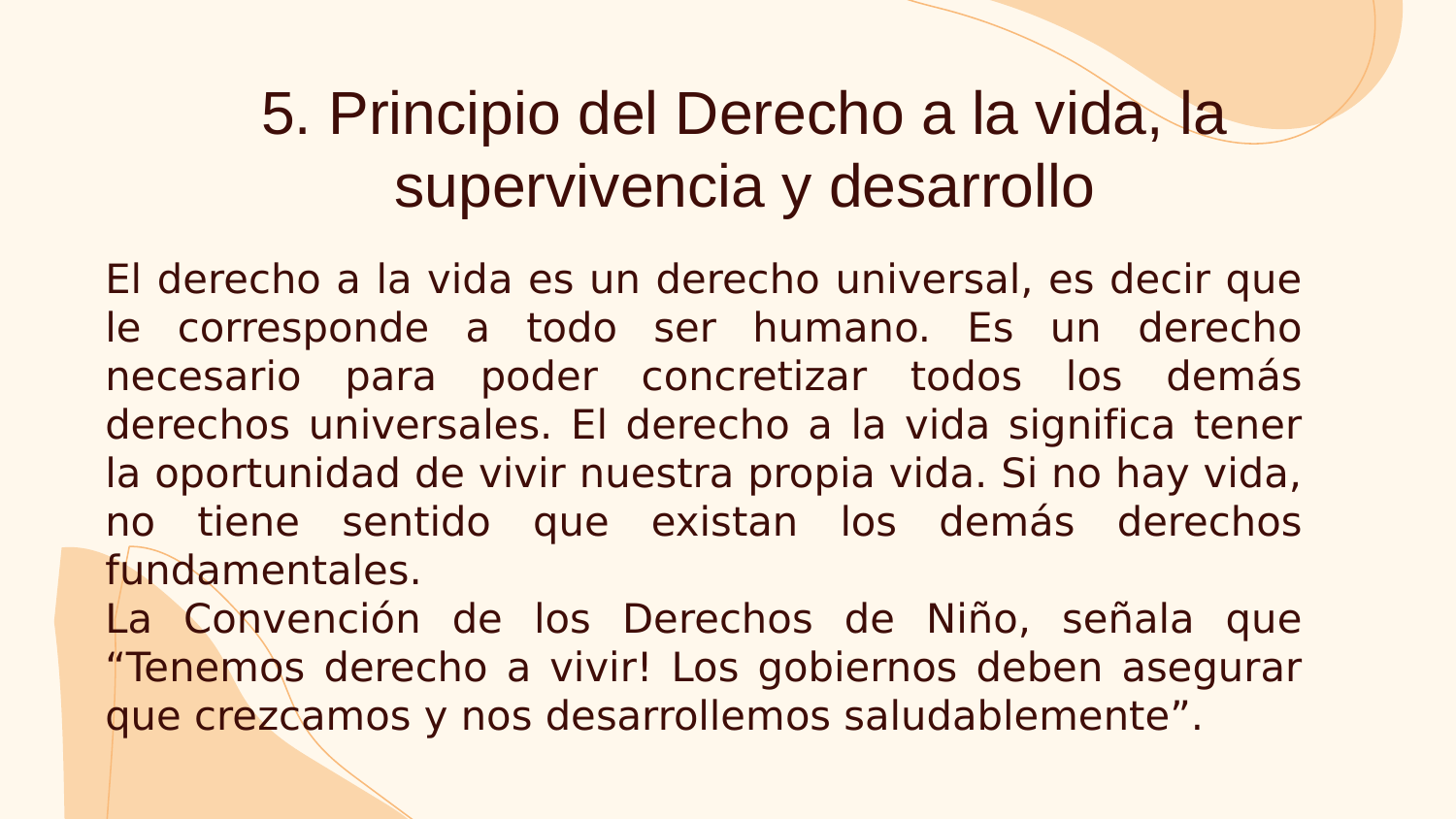

# 5. Principio del Derecho a la vida, la supervivencia y desarrollo
El derecho a la vida es un derecho universal, es decir que le corresponde a todo ser humano. Es un derecho necesario para poder concretizar todos los demás derechos universales. El derecho a la vida significa tener la oportunidad de vivir nuestra propia vida. Si no hay vida, no tiene sentido que existan los demás derechos fundamentales.
La Convención de los Derechos de Niño, señala que “Tenemos derecho a vivir! Los gobiernos deben asegurar que crezcamos y nos desarrollemos saludablemente”.